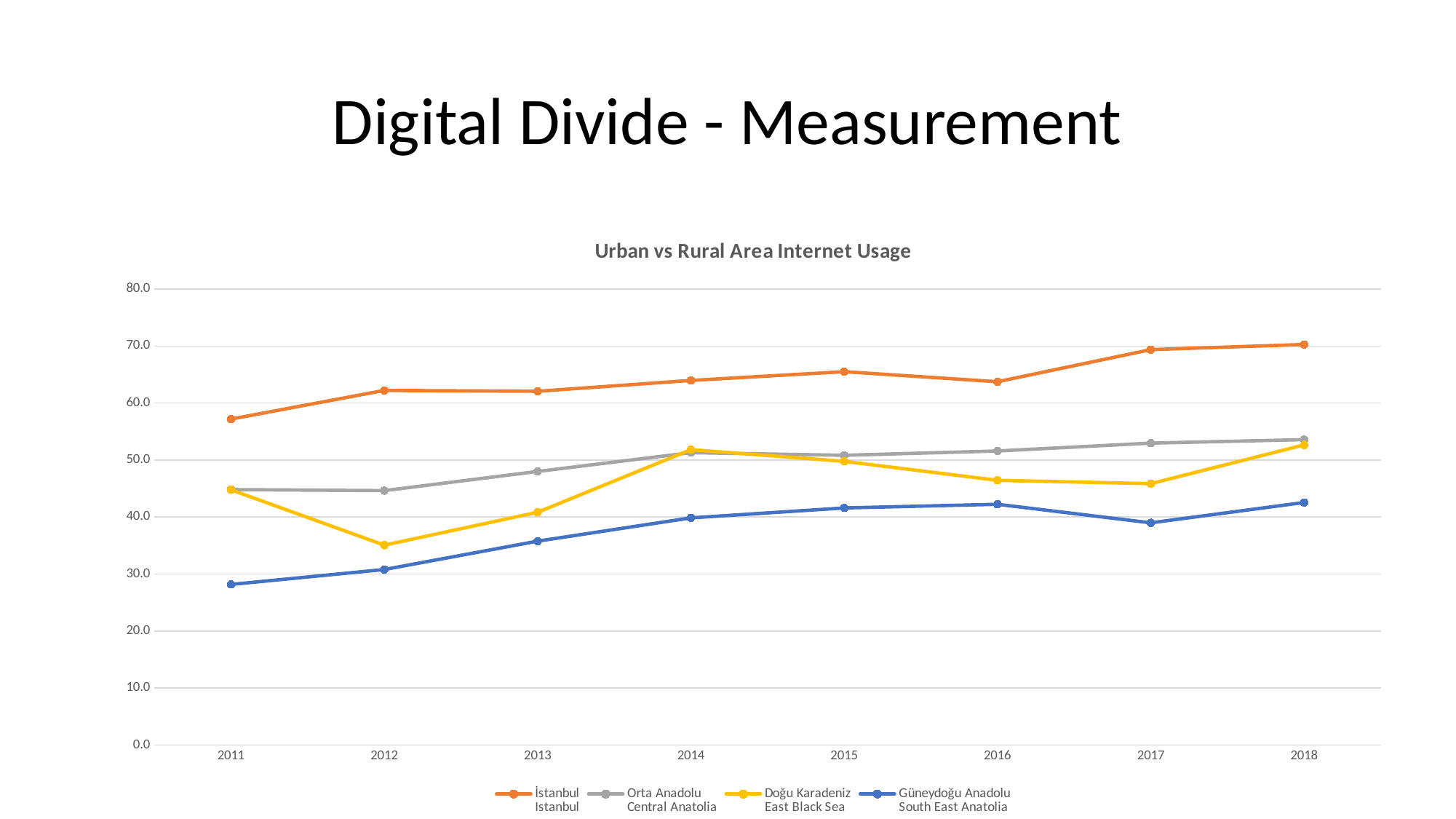

# Digital Divide - Measurement

[unsupported chart]